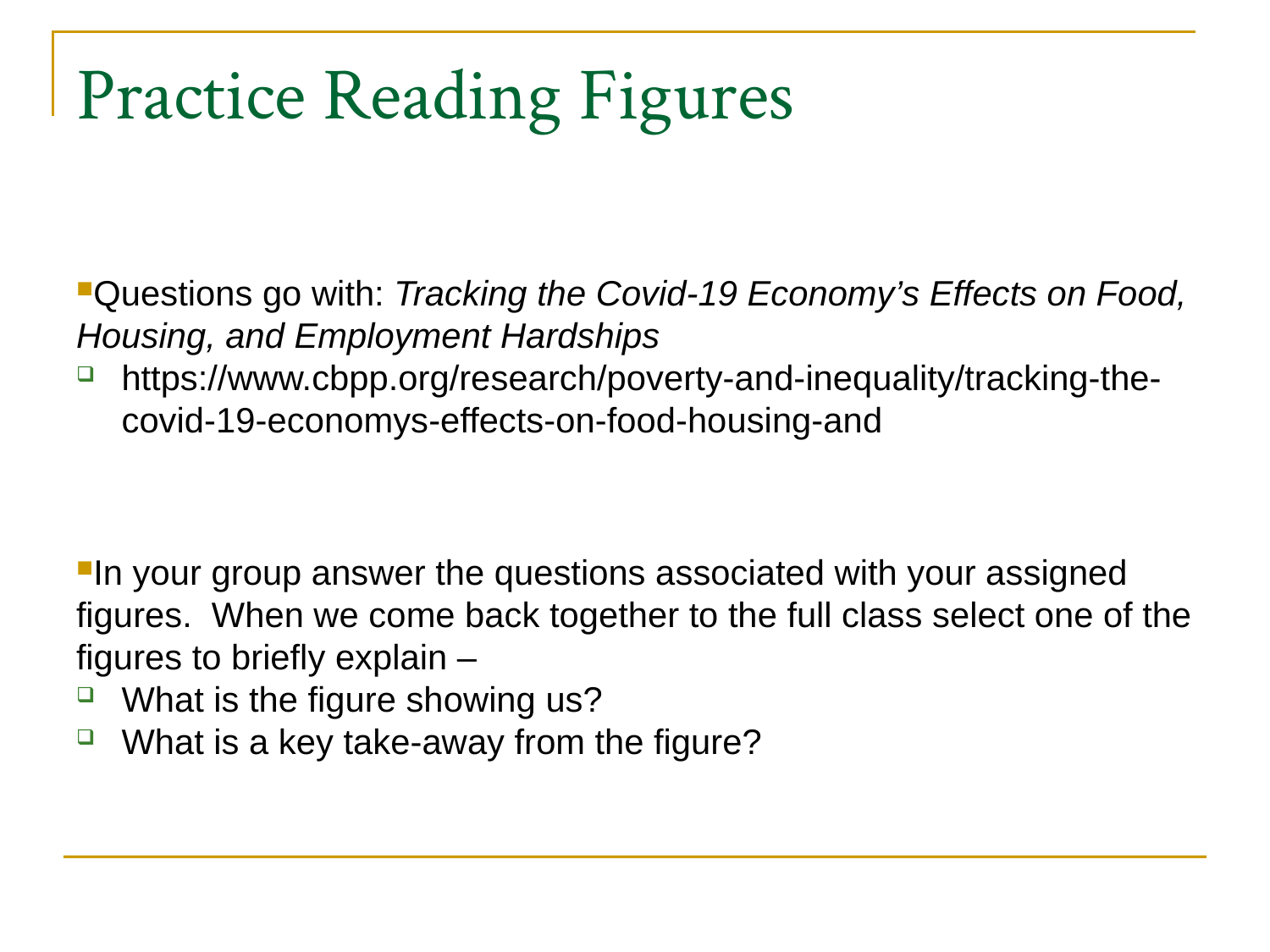

# Practice Reading Figures

Questions go with: Tracking the Covid-19 Economy’s Effects on Food, Housing, and Employment Hardships
https://www.cbpp.org/research/poverty-and-inequality/tracking-the-covid-19-economys-effects-on-food-housing-and

In your group answer the questions associated with your assigned figures.  When we come back together to the full class select one of the figures to briefly explain –
What is the figure showing us?
What is a key take-away from the figure?